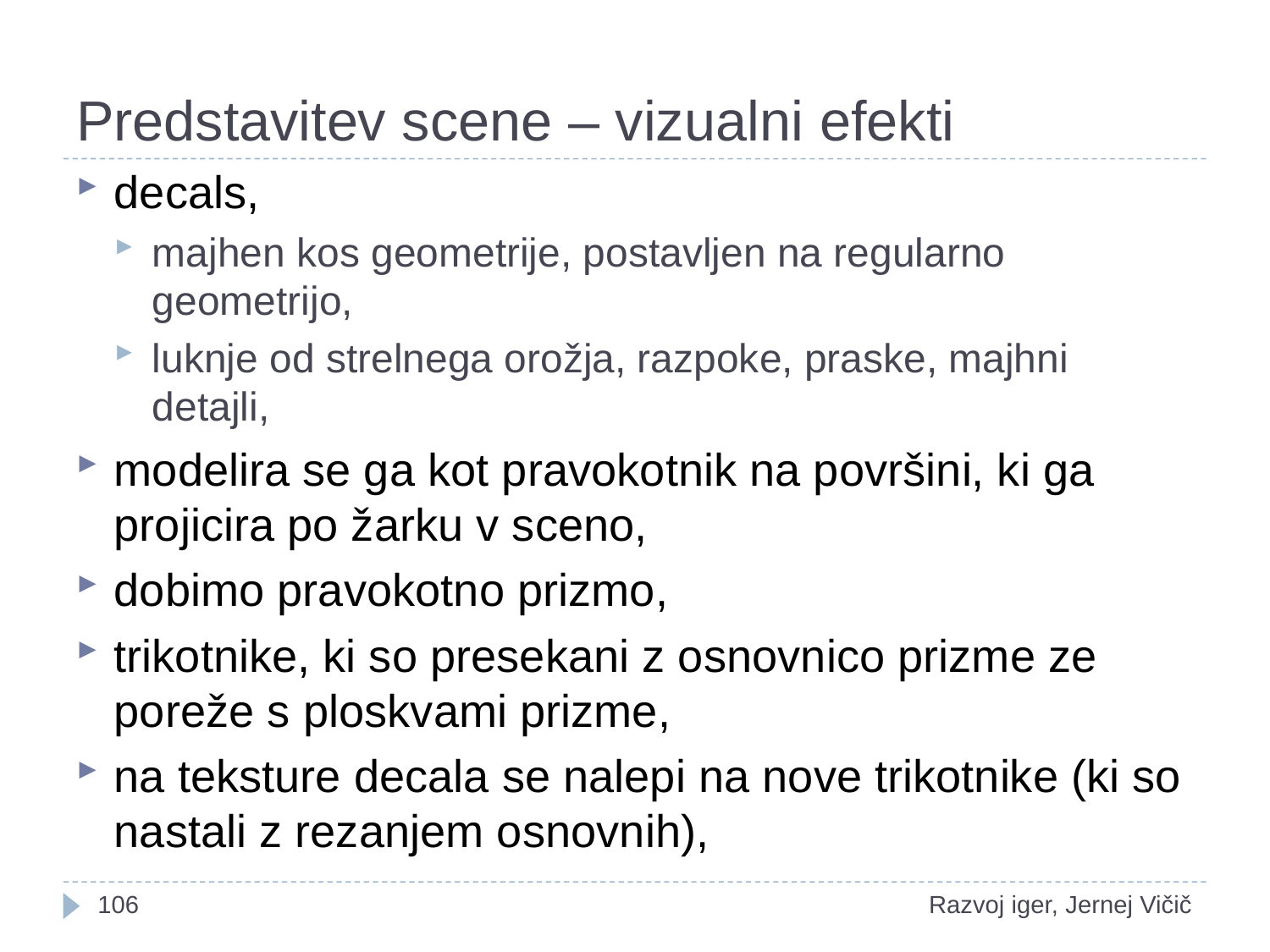

# Predstavitev scene – vizualni efekti
decals,
majhen kos geometrije, postavljen na regularno geometrijo,
luknje od strelnega orožja, razpoke, praske, majhni detajli,
modelira se ga kot pravokotnik na površini, ki ga projicira po žarku v sceno,
dobimo pravokotno prizmo,
trikotnike, ki so presekani z osnovnico prizme ze poreže s ploskvami prizme,
na teksture decala se nalepi na nove trikotnike (ki so nastali z rezanjem osnovnih),

106
Razvoj iger, Jernej Vičič